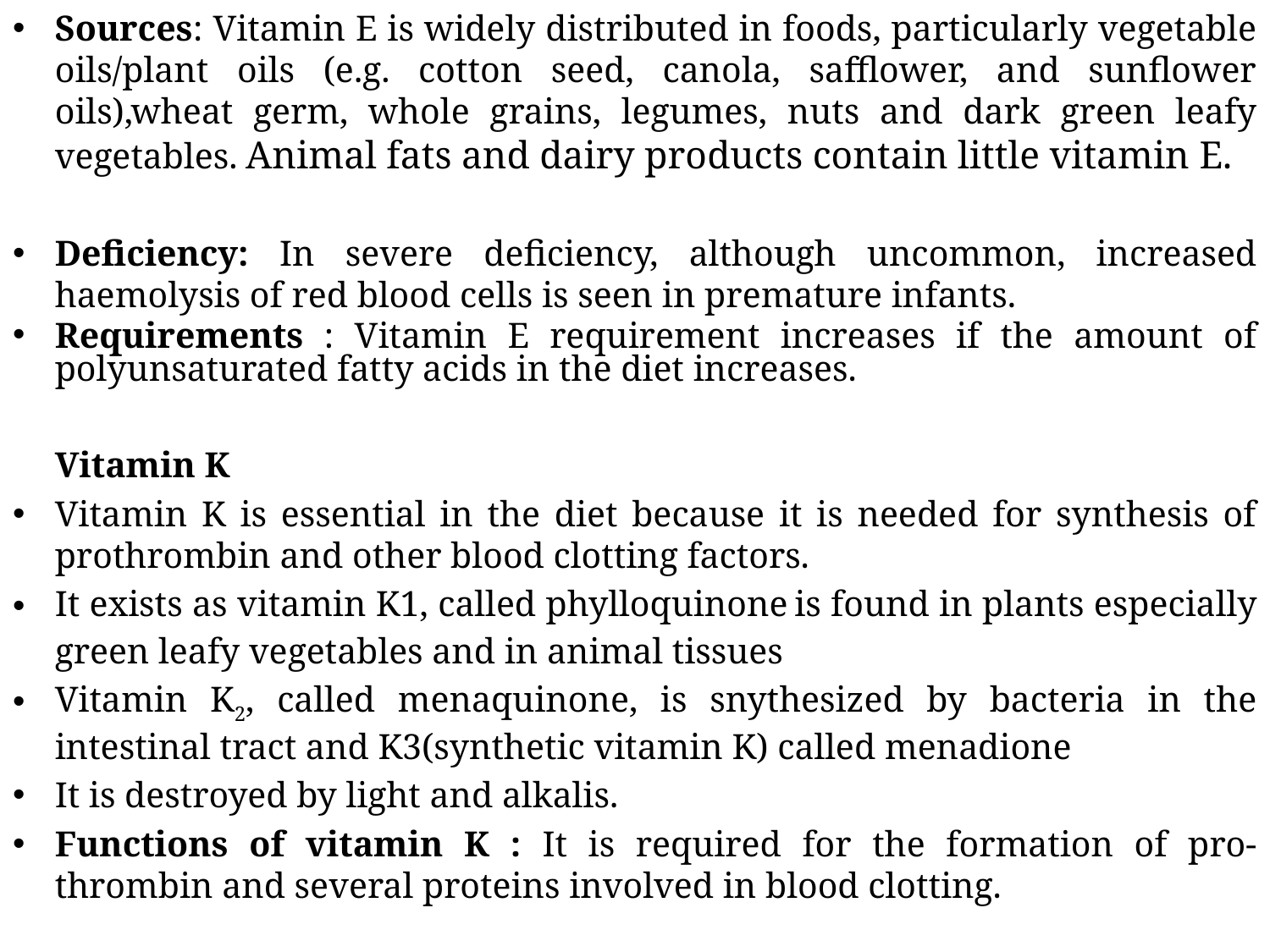

Sources: Vitamin E is widely distributed in foods, particularly vegetable oils/plant oils (e.g. cotton seed, canola, safflower, and sunflower oils),wheat germ, whole grains, legumes, nuts and dark green leafy vegetables. Animal fats and dairy products contain little vitamin E.

Deficiency: In severe deficiency, although uncommon, increased haemolysis of red blood cells is seen in premature infants.
Requirements : Vitamin E requirement increases if the amount of polyunsaturated fatty acids in the diet increases.

					Vitamin K
Vitamin K is essential in the diet because it is needed for synthesis of prothrombin and other blood clotting factors.
It exists as vitamin K1, called phylloquinone is found in plants especially green leafy vegetables and in animal tissues
Vitamin K2, called menaquinone, is snythesized by bacteria in the intestinal tract and K3(synthetic vitamin K) called menadione
It is destroyed by light and alkalis.
Functions of vitamin K : It is required for the formation of pro-thrombin and several proteins involved in blood clotting.